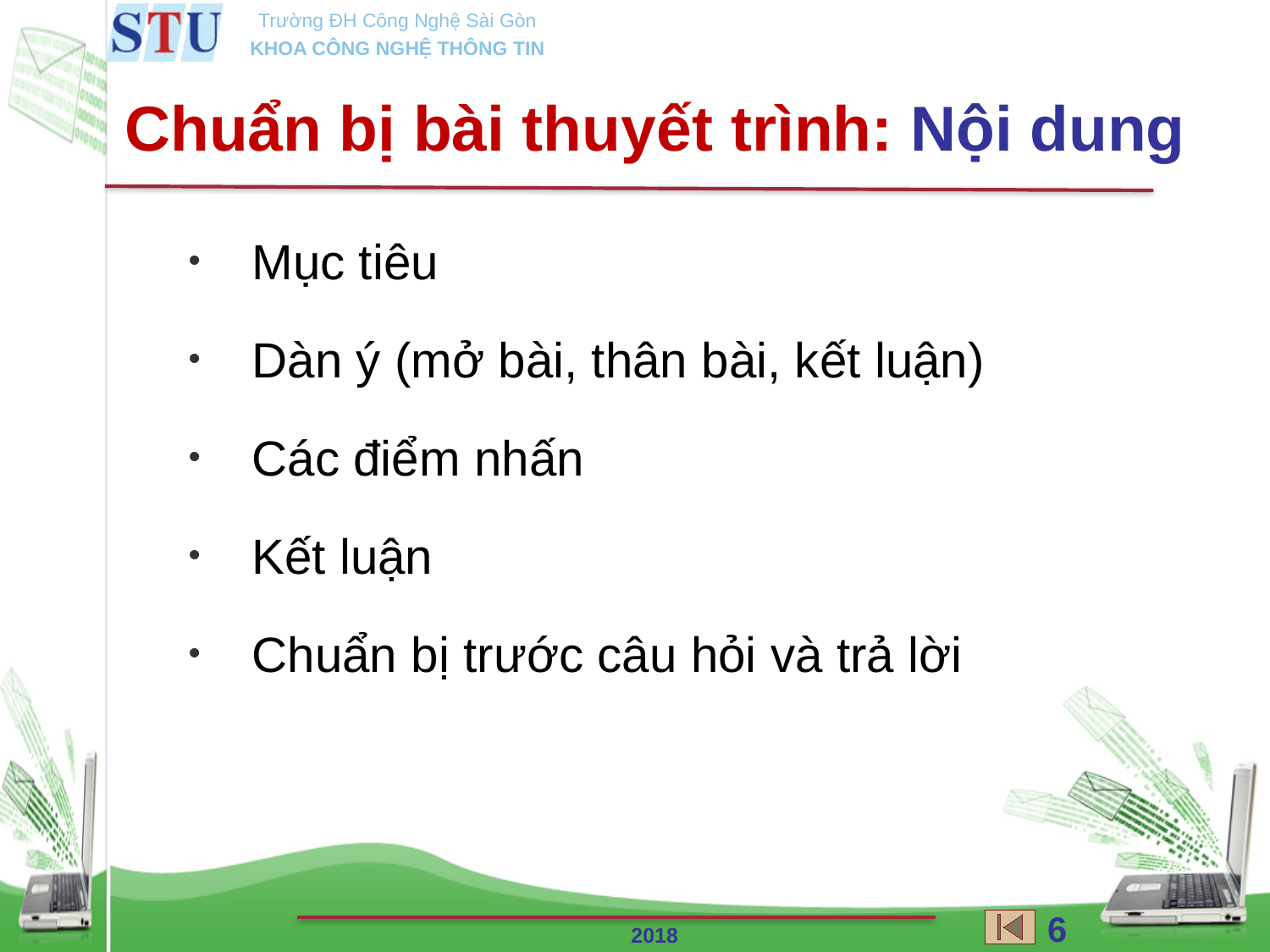

Chuẩn bị bài thuyết trình: Nội dung
Mục tiêu
Dàn ý (mở bài, thân bài, kết luận)
Các điểm nhấn
Kết luận
Chuẩn bị trước câu hỏi và trả lời

68
2018